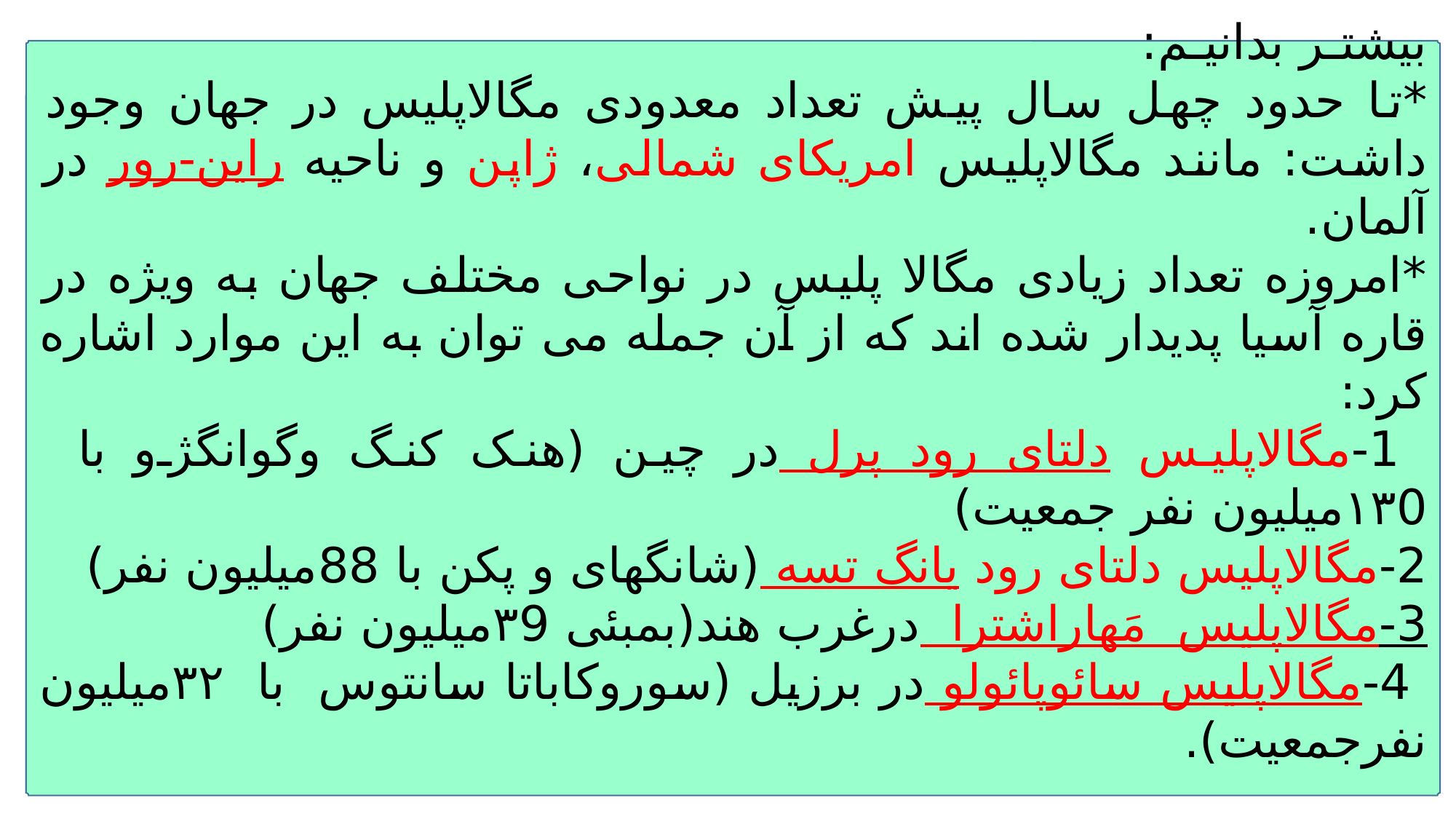

بیشتـر بدانیـم:
*تا حدود چهل سال پیش تعداد معدودی مگالاپلیس در جهان وجود داشت: مانند مگالاپلیس امریکای شمالی، ژاپن و ناحیه راین-رور در آلمان.
*امروزه تعداد زیادی مگالا پلیس در نواحی مختلف جهان به ویژه در قاره آسیا پدیدار شده اند که از آن جمله می توان به این موارد اشاره کرد:
 1-مگالاپلیس دلتای رود پرل در چین (هنک کنگ وگوانگژو با  ١۳0میلیون نفر جمعیت)
2-مگالاپلیس دلتای رود یانگ تسه (شانگهای و پکن با 88میلیون نفر)
3-مگالاپلیس  مَهاراشترا  درغرب هند(بمبئی ۳9میلیون نفر)
 4-مگالاپلیس سائوپائولو در برزیل (سوروکاباتا سانتوس  با  ۳٢میلیون نفرجمعیت).